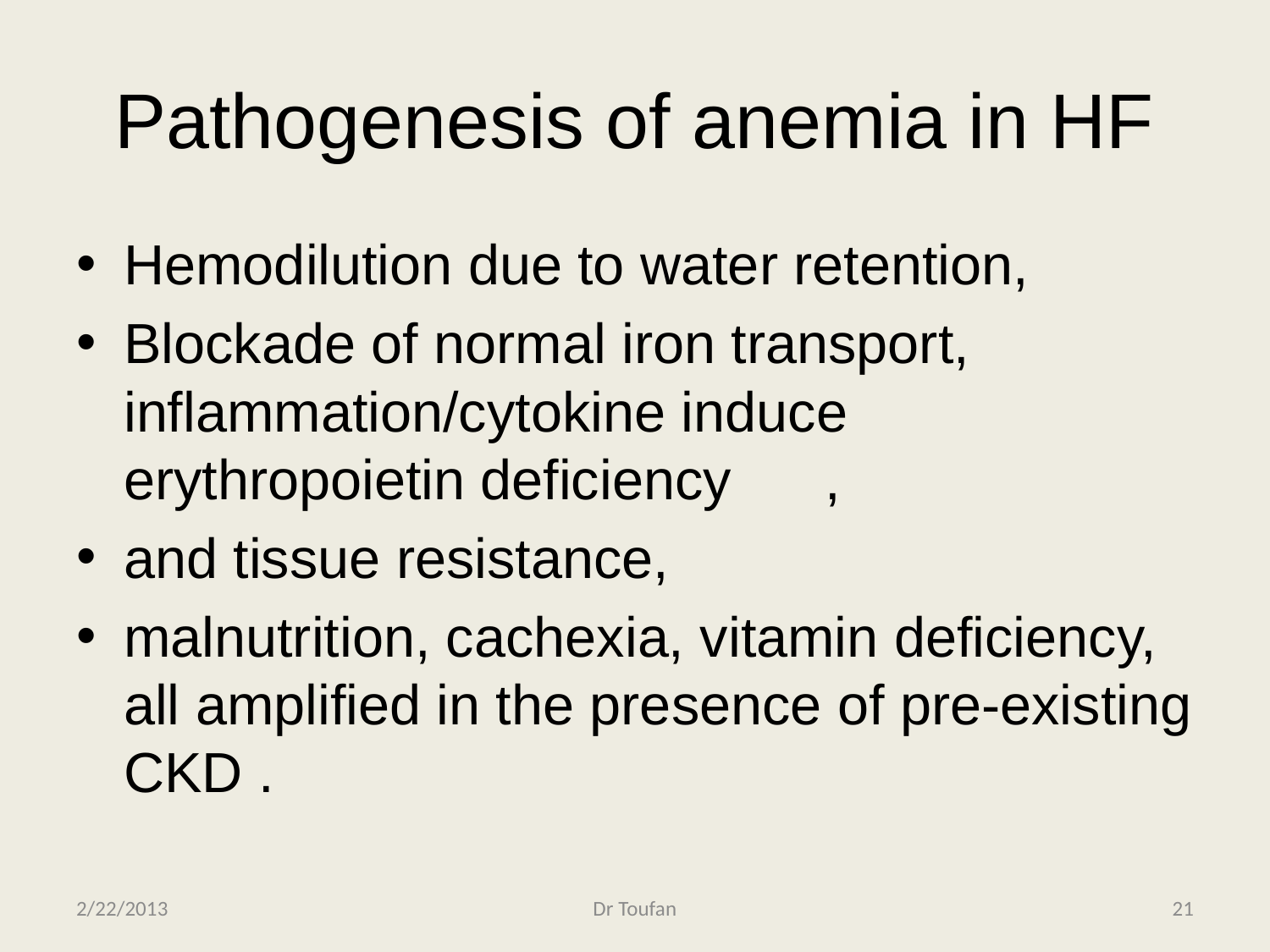

# Pathogenesis of anemia in HF
Hemodilution due to water retention,
Blockade of normal iron transport, inflammation/cytokine induce erythropoietin deficiency      ,
and tissue resistance,
malnutrition, cachexia, vitamin deficiency, all amplified in the presence of pre-existing CKD .
2/22/2013
Dr Toufan
21